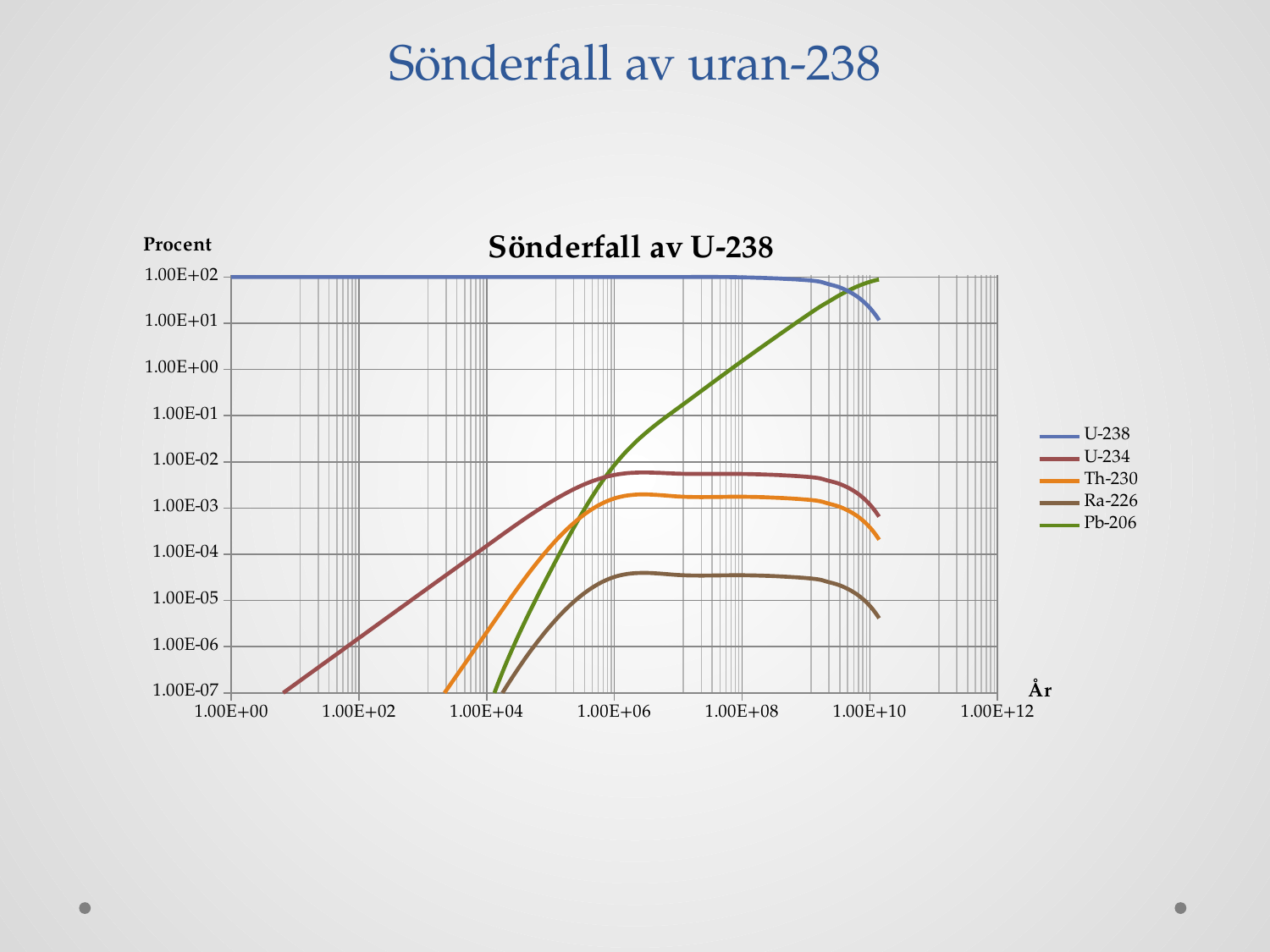

# Sönderfall av uran-238

### Chart: Sönderfall av U-238

| Category | U-238 | U-234 | Th-230 | Ra-226 | Pb-206 |
|---|---|---|---|---|---|